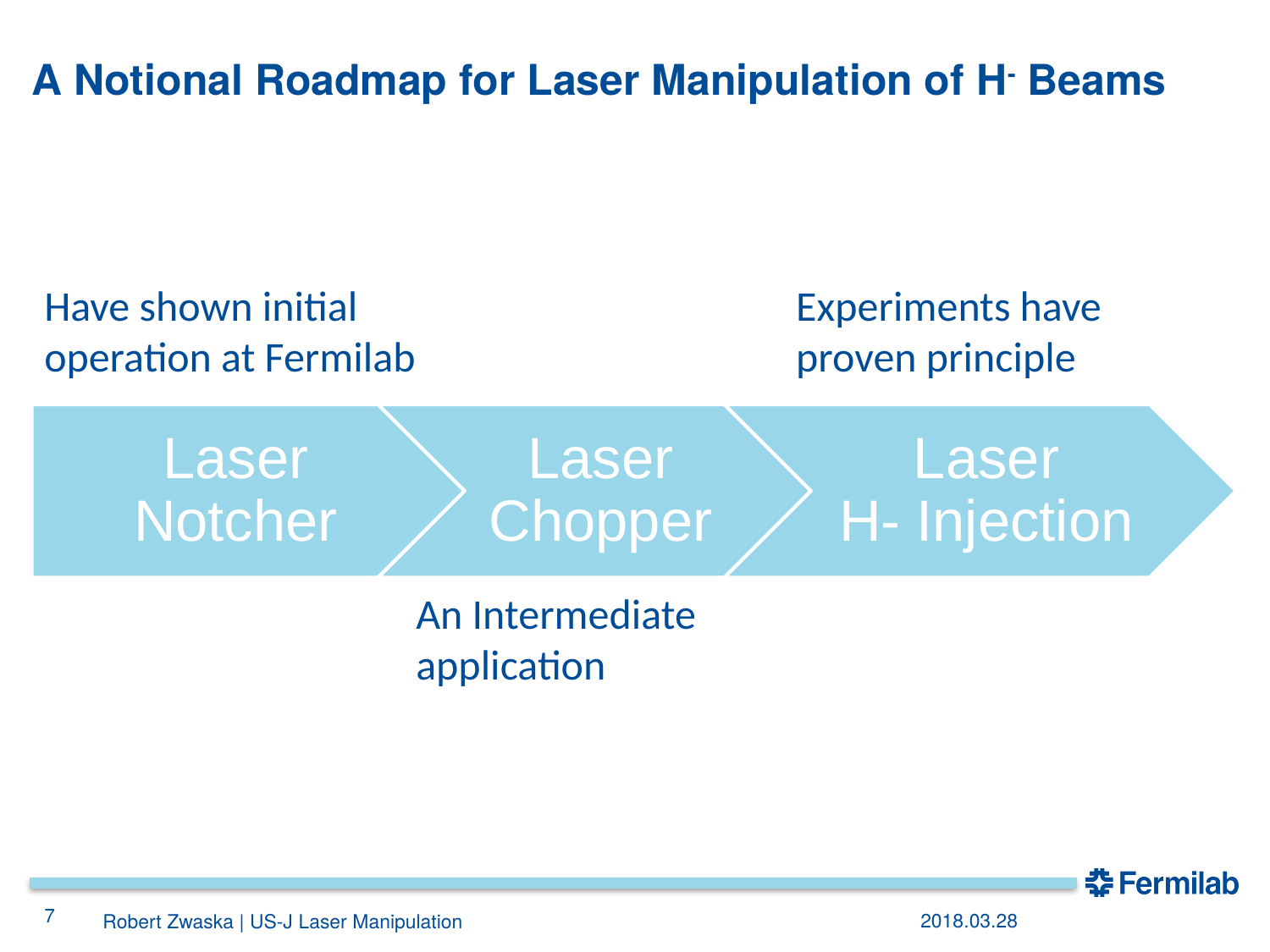

# A Notional Roadmap for Laser Manipulation of H- Beams
Laser Notcher
Laser Chopper
Laser
H- Injection
Experiments have proven principle
Have shown initial operation at Fermilab
An Intermediate application